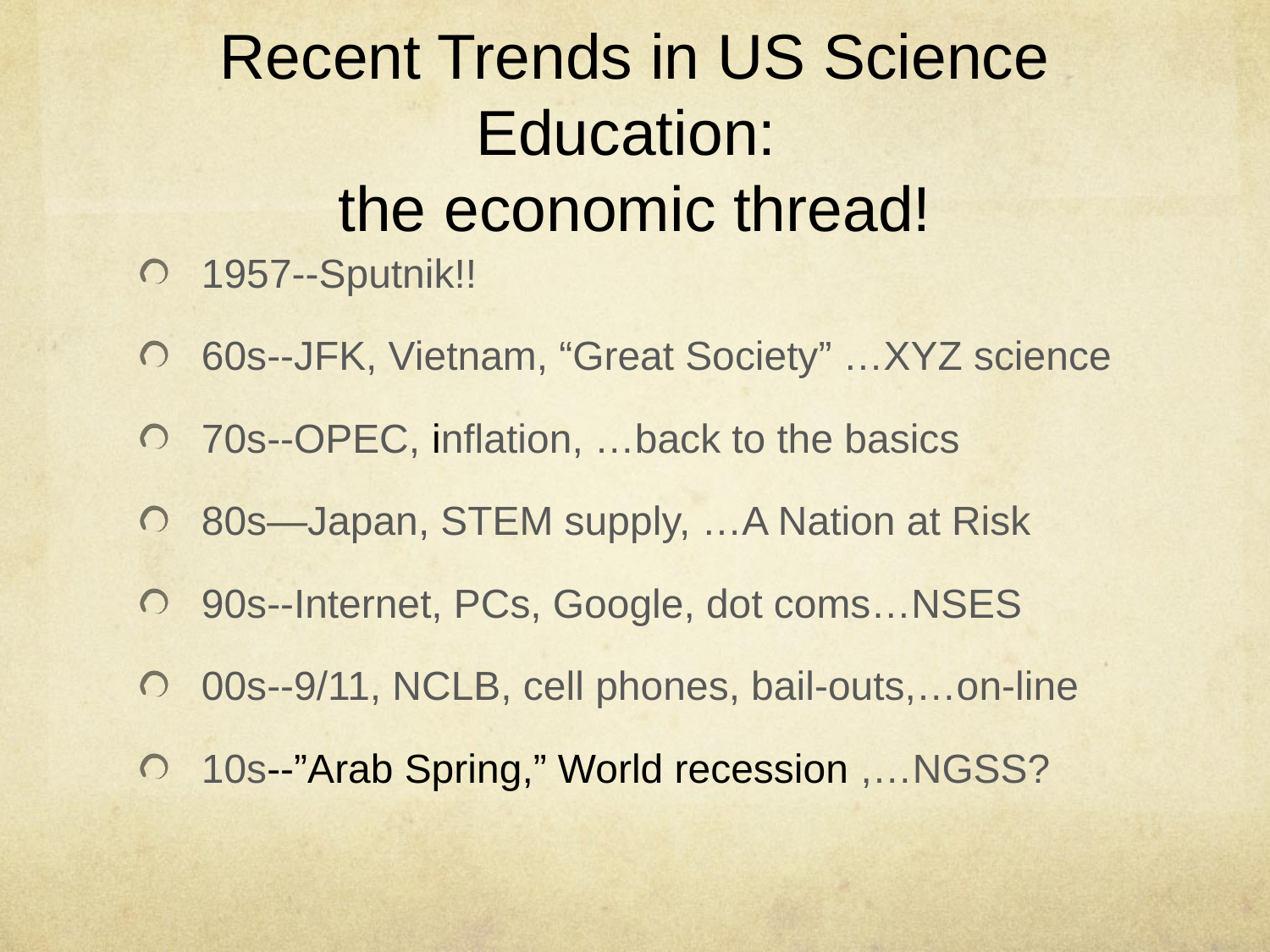

# Recent Trends in US Science Education: the economic thread!
1957--Sputnik!!
60s--JFK, Vietnam, “Great Society” …XYZ science
70s--OPEC, inflation, …back to the basics
80s—Japan, STEM supply, …A Nation at Risk
90s--Internet, PCs, Google, dot coms…NSES
00s--9/11, NCLB, cell phones, bail-outs,…on-line
10s--”Arab Spring,” World recession ,…NGSS?